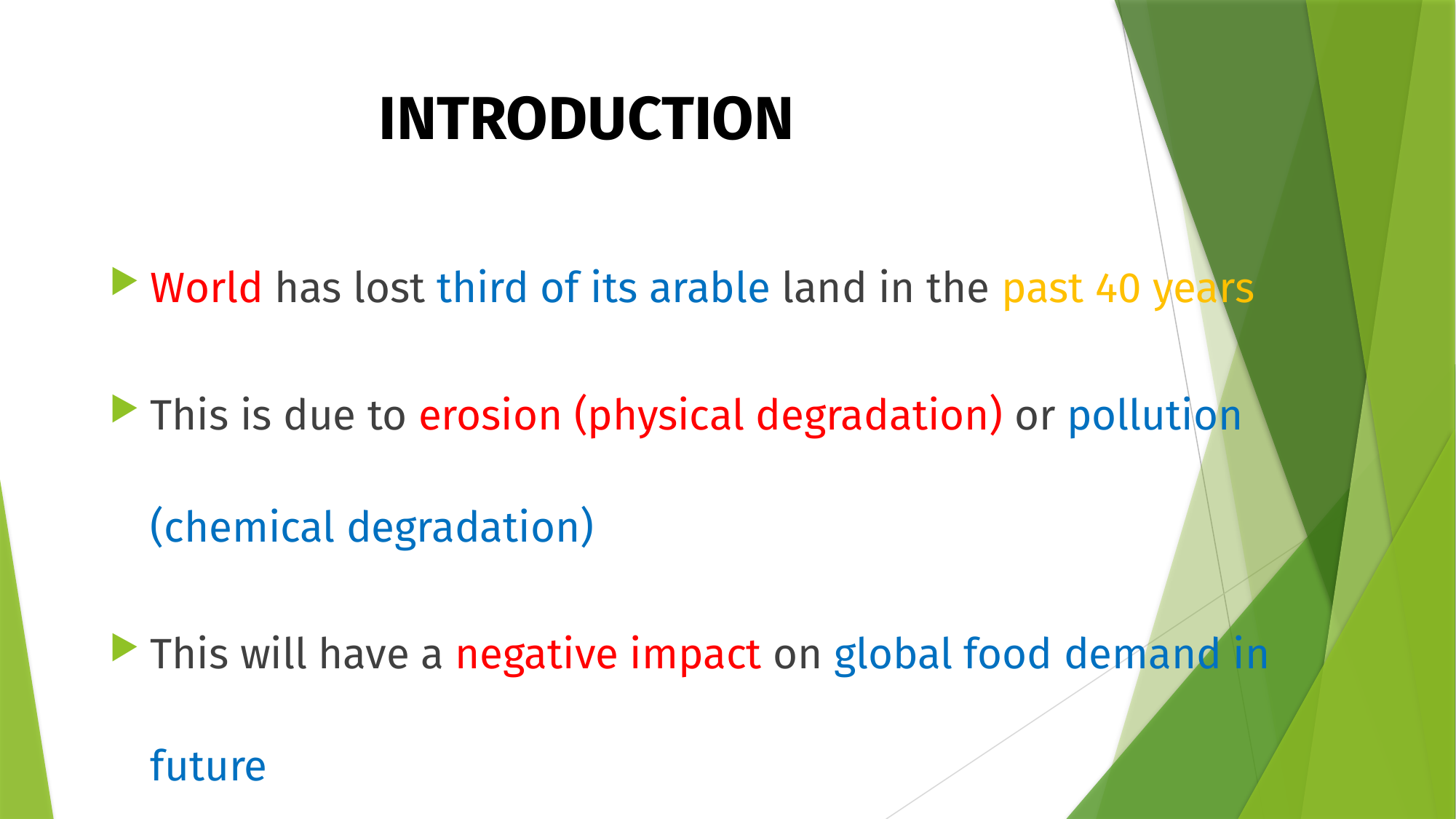

# INTRODUCTION
World has lost third of its arable land in the past 40 years
This is due to erosion (physical degradation) or pollution (chemical degradation)
This will have a negative impact on global food demand in future
Soil degradation is also a reality in the Free State